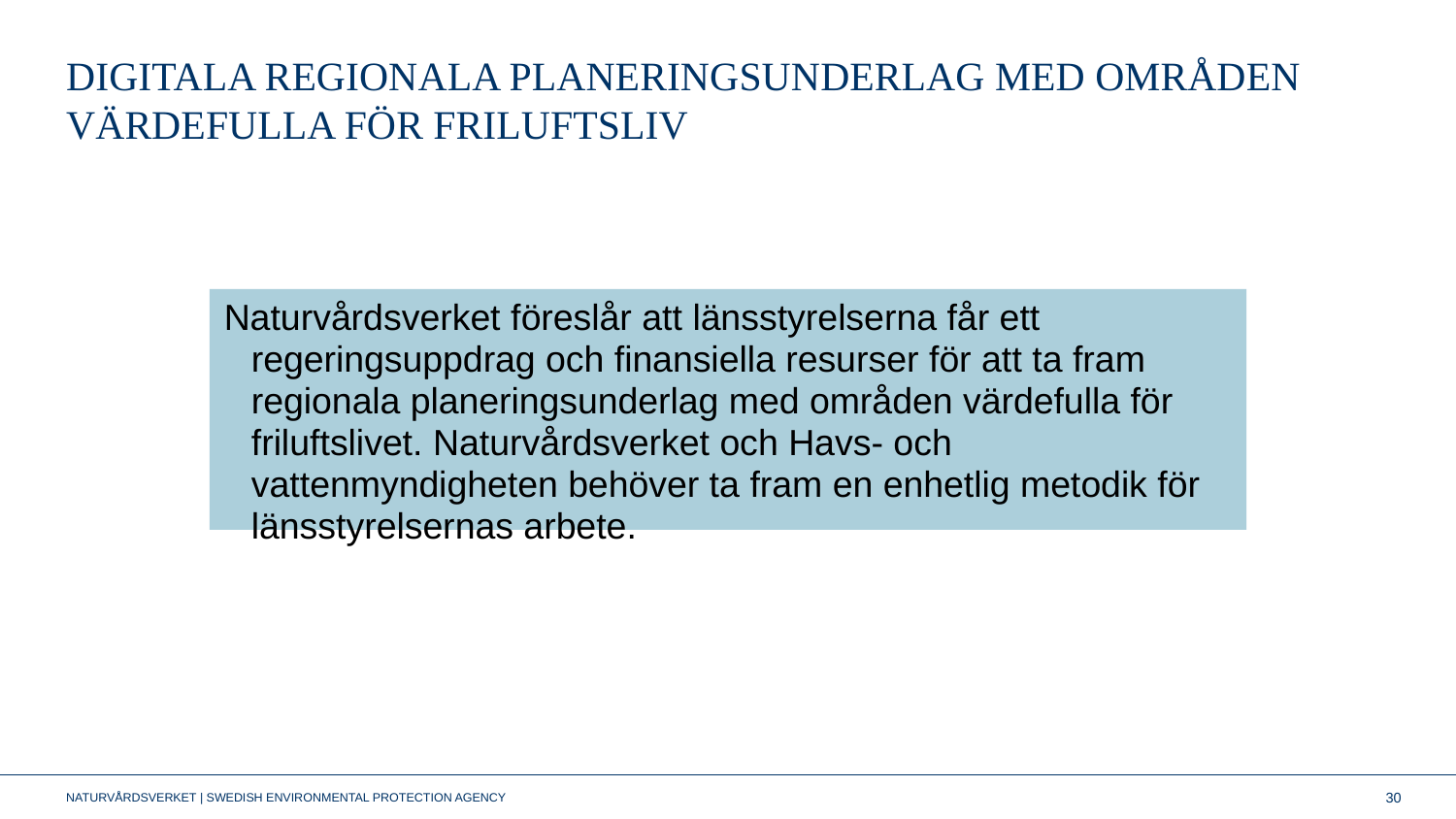

# DIGITALA REGIONALA PLANERINGSUNDERLAG MED OMRÅDEN  VÄRDEFULLA FÖR FRILUFTSLIV
Naturvårdsverket föreslår att länsstyrelserna får ett regeringsuppdrag och finansiella resurser för att ta fram regionala planeringsunderlag med områden värdefulla för friluftslivet. Naturvårdsverket och Havs- och vattenmyndigheten behöver ta fram en enhetlig metodik för länsstyrelsernas arbete.
30
NATURVÅRDSVERKET | SWEDISH ENVIRONMENTAL PROTECTION AGENCY